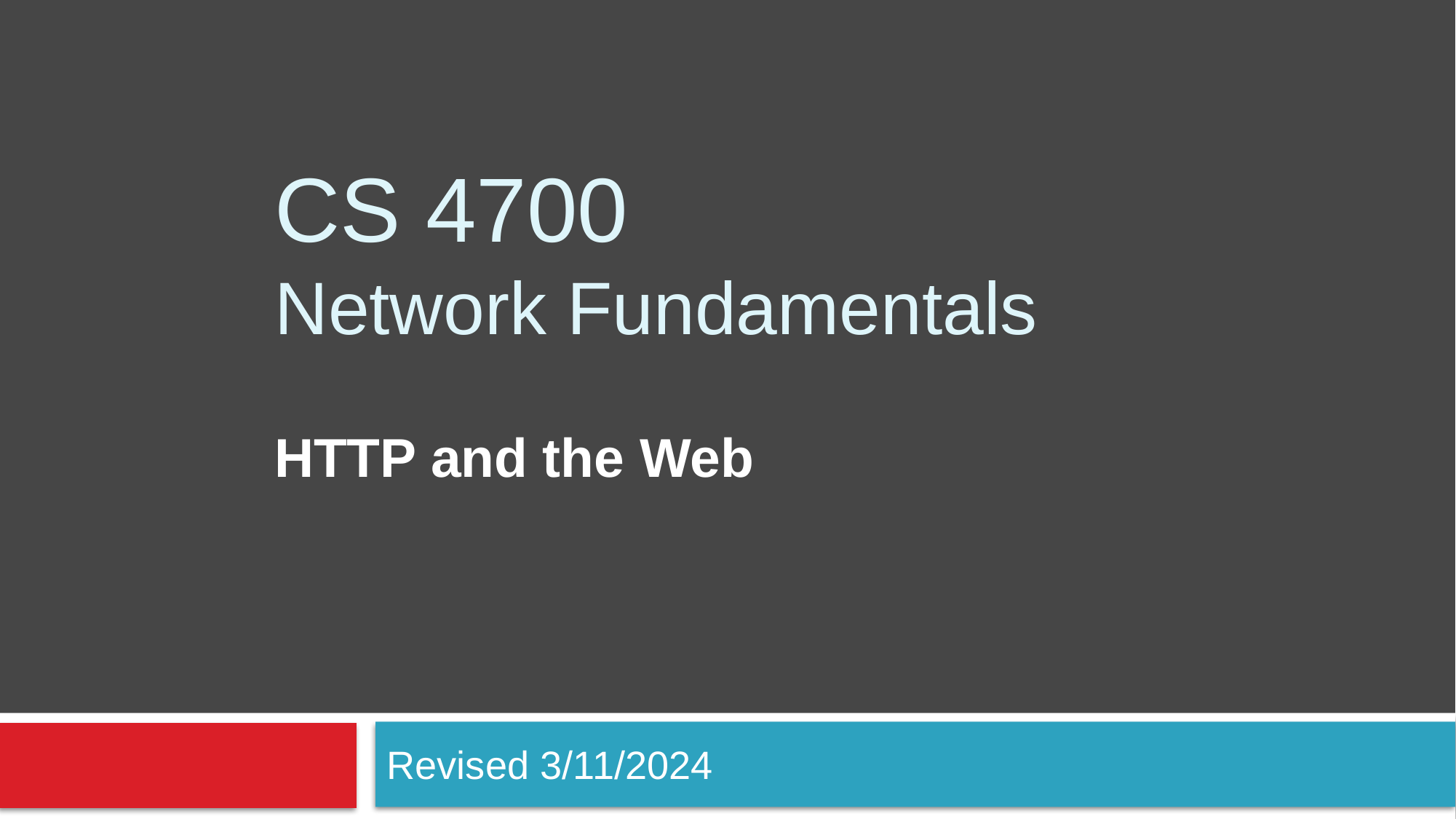

# CS 4700 Network Fundamentals
HTTP and the Web
Revised 3/11/2024